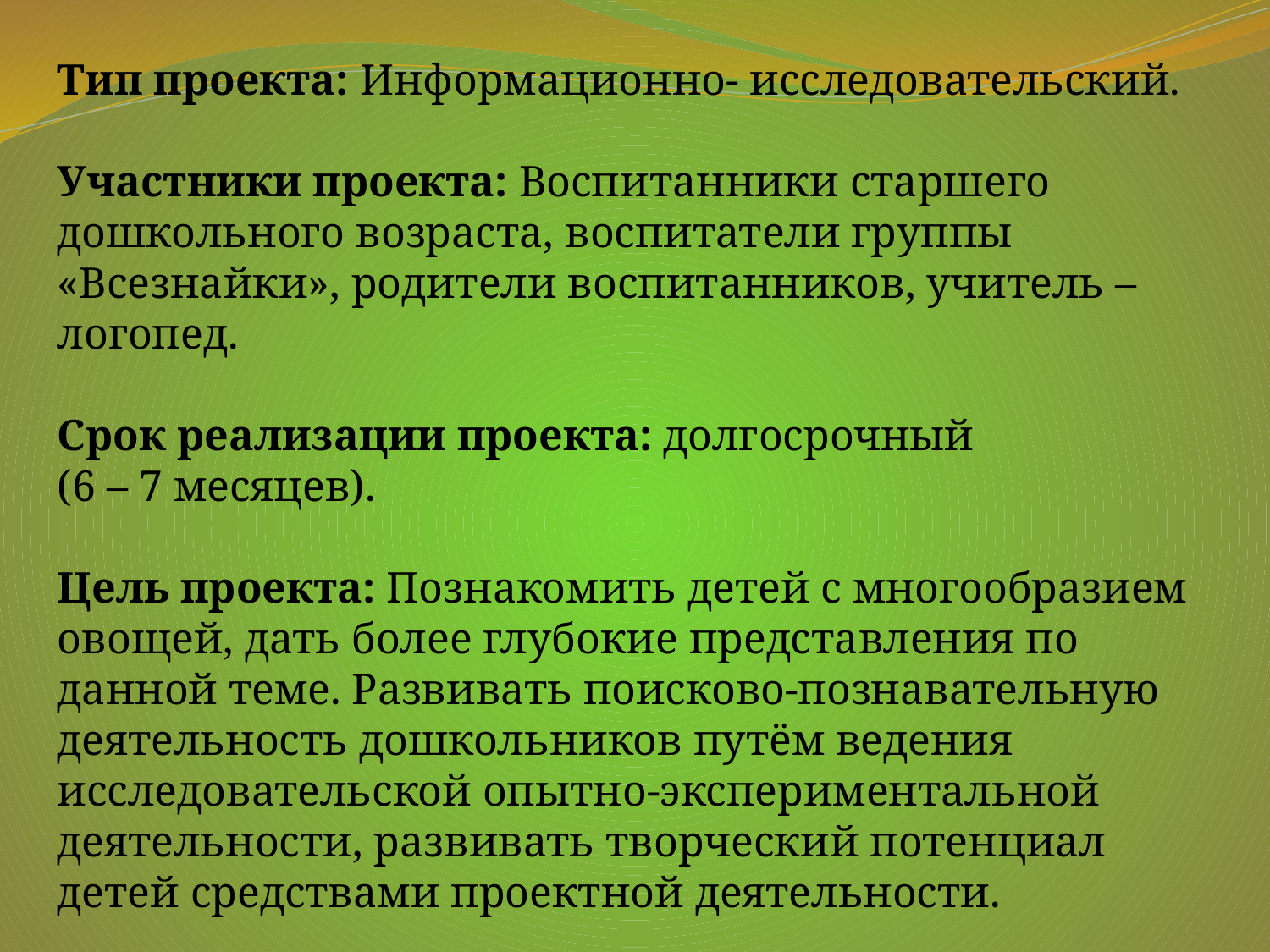

Тип проекта: Информационно- исследовательский.
Участники проекта: Воспитанники старшего дошкольного возраста, воспитатели группы «Всезнайки», родители воспитанников, учитель – логопед.
Срок реализации проекта: долгосрочный
(6 – 7 месяцев).
Цель проекта: Познакомить детей с многообразием овощей, дать более глубокие представления по данной теме. Развивать поисково-познавательную деятельность дошкольников путём ведения исследовательской опытно-экспериментальной деятельности, развивать творческий потенциал детей средствами проектной деятельности.